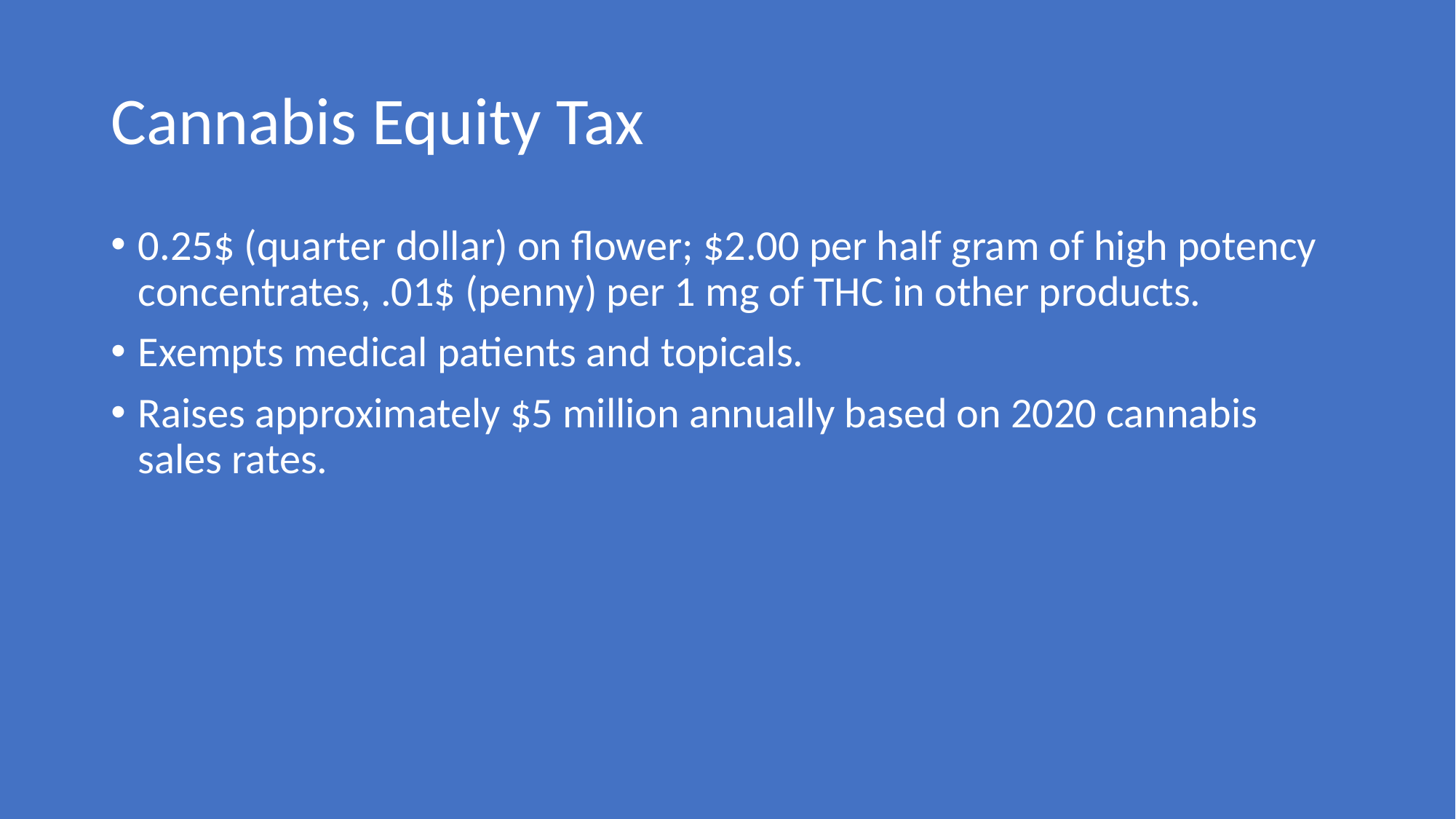

# Cannabis Equity Tax
0.25$ (quarter dollar) on flower; $2.00 per half gram of high potency concentrates, .01$ (penny) per 1 mg of THC in other products.
Exempts medical patients and topicals.
Raises approximately $5 million annually based on 2020 cannabis sales rates.